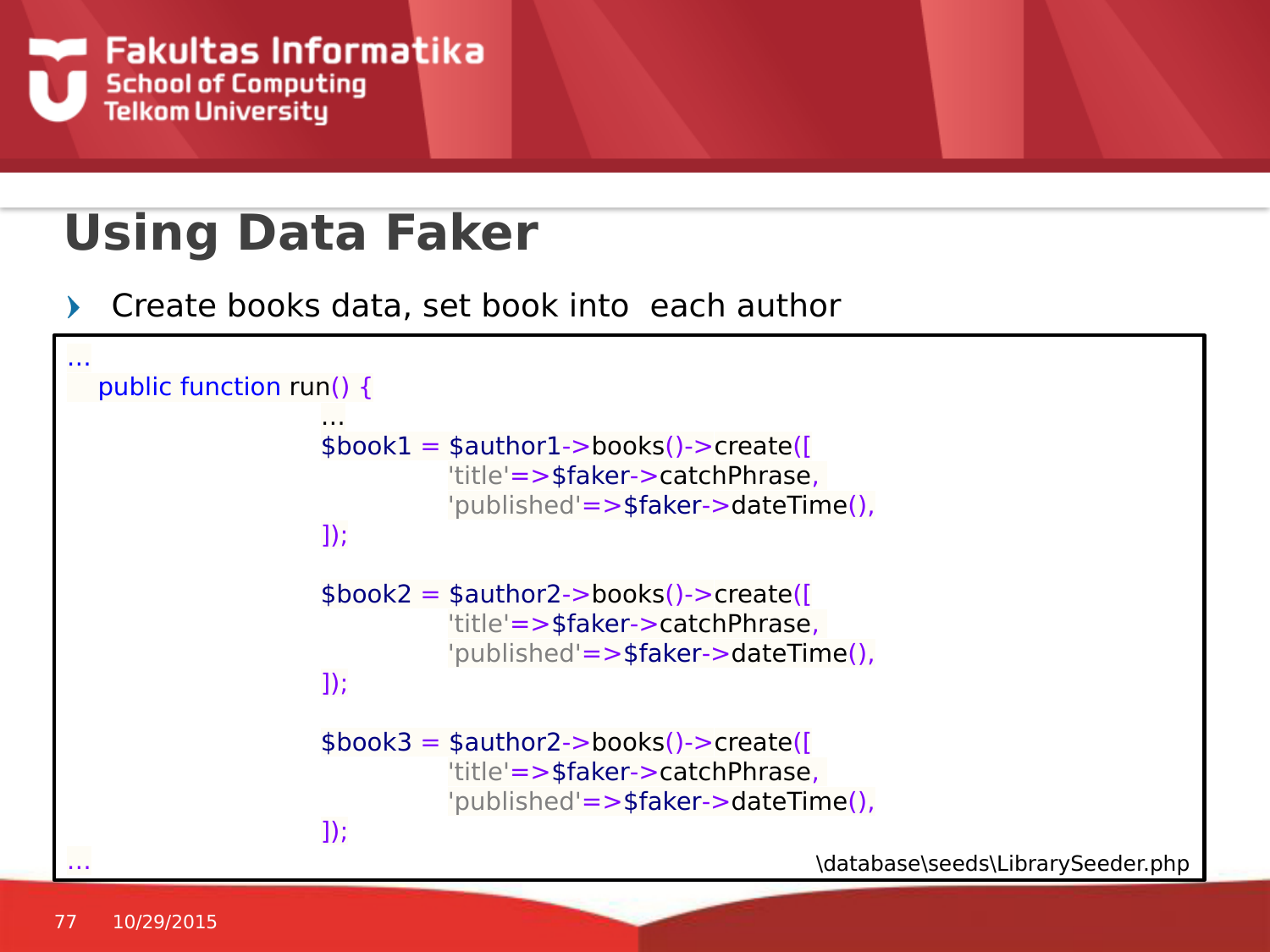

# Using Data Faker
Create books data, set book into  each author
…
    public function run() {
		…
		$book1 = $author1->books()->create([
			'title'=>$faker->catchPhrase,
			'published'=>$faker->dateTime(),
		]);

		$book2 = $author2->books()->create([
			'title'=>$faker->catchPhrase,
			'published'=>$faker->dateTime(),
		]);

		$book3 = $author2->books()->create([
			'title'=>$faker->catchPhrase,
			'published'=>$faker->dateTime(),
		]);
…

\database\seeds\LibrarySeeder.php

77
10/29/2015